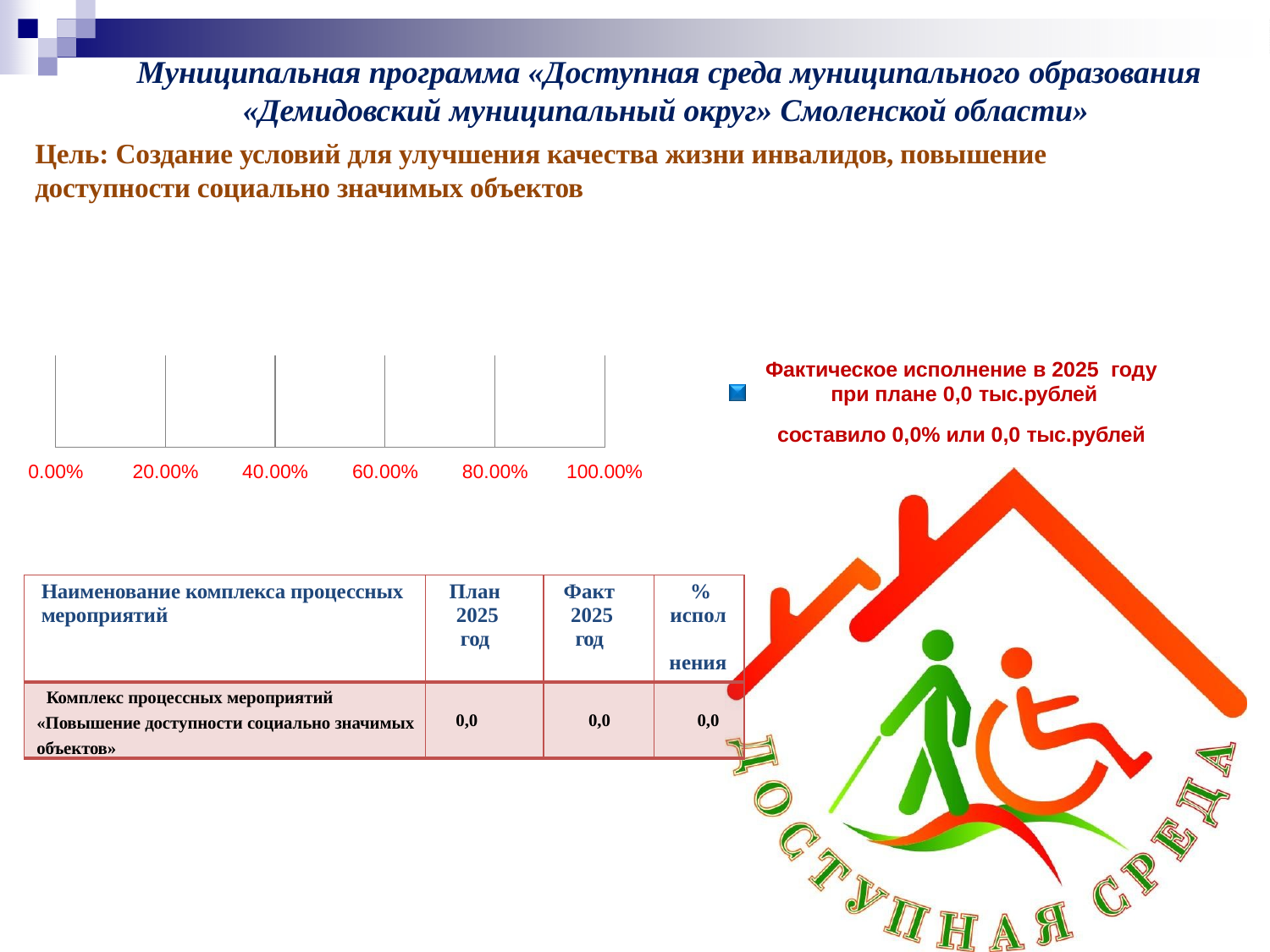

# Муниципальная программа «Доступная среда муниципального образования
«Демидовский муниципальный округ» Смоленской области»

Цель: Создание условий для улучшения качества жизни инвалидов, повышение доступности социально значимых объектов
Фактическое исполнение в 2025 году
при плане 0,0 тыс.рублей
составило 0,0% или 0,0 тыс.рублей
|  | 105,50 тыс | . руб(100,0 | 0%) |  |
| --- | --- | --- | --- | --- |

0.00%
20.00%
40.00%
60.00%
80.00%
100.00%

| Наименование комплекса процессных мероприятий | План 2025 год | Факт 2025 год | % испол нения |
| --- | --- | --- | --- |
| Комплекс процессных мероприятий «Повышение доступности социально значимых объектов» | 0,0 | 0,0 | 0,0 |